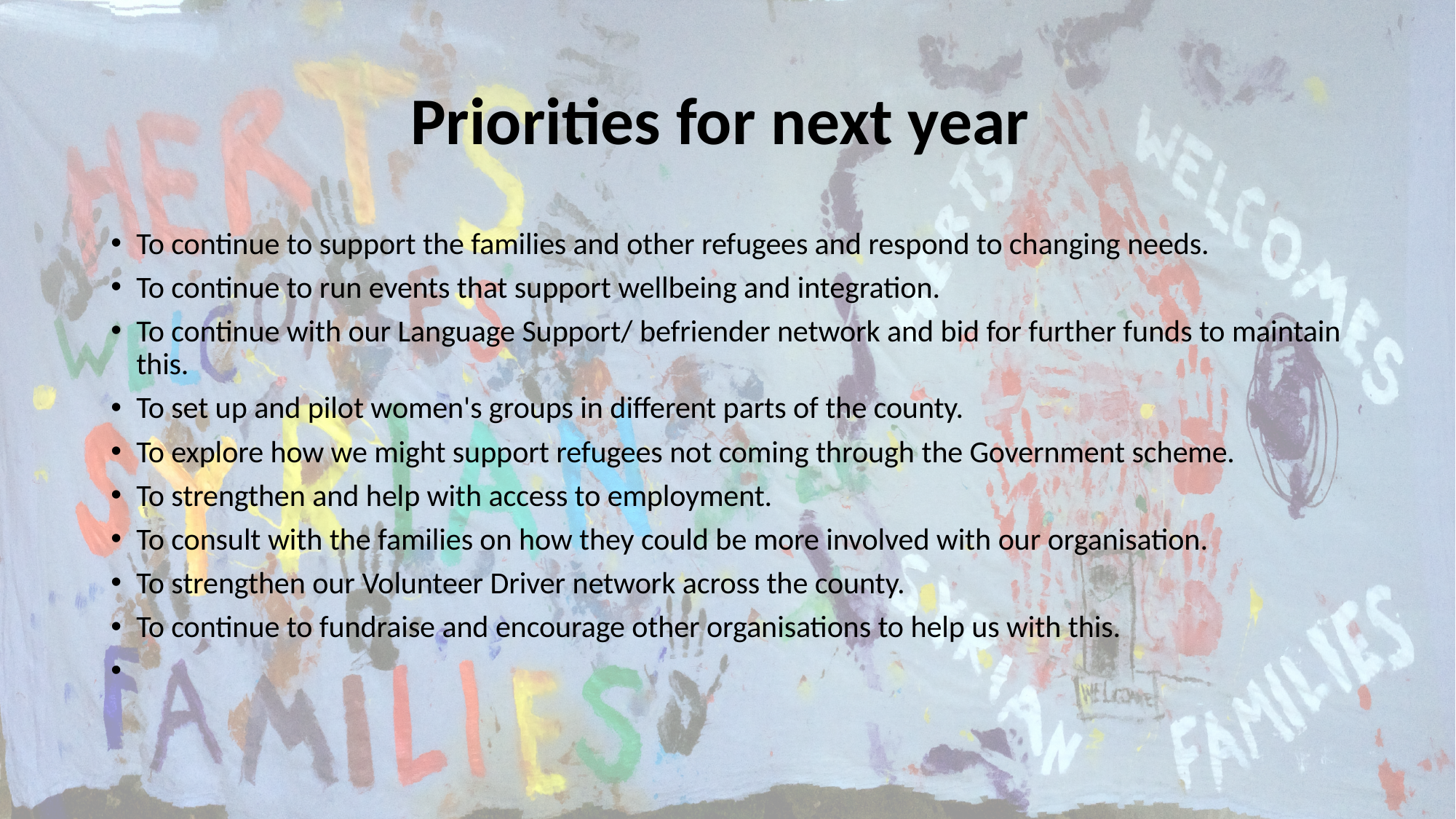

# Priorities for next year

To continue to support the families and other refugees and respond to changing needs.
To continue to run events that support wellbeing and integration.
To continue with our Language Support/ befriender network and bid for further funds to maintain this.
To set up and pilot women's groups in different parts of the county.
To explore how we might support refugees not coming through the Government scheme.
To strengthen and help with access to employment.
To consult with the families on how they could be more involved with our organisation.
To strengthen our Volunteer Driver network across the county.
To continue to fundraise and encourage other organisations to help us with this.